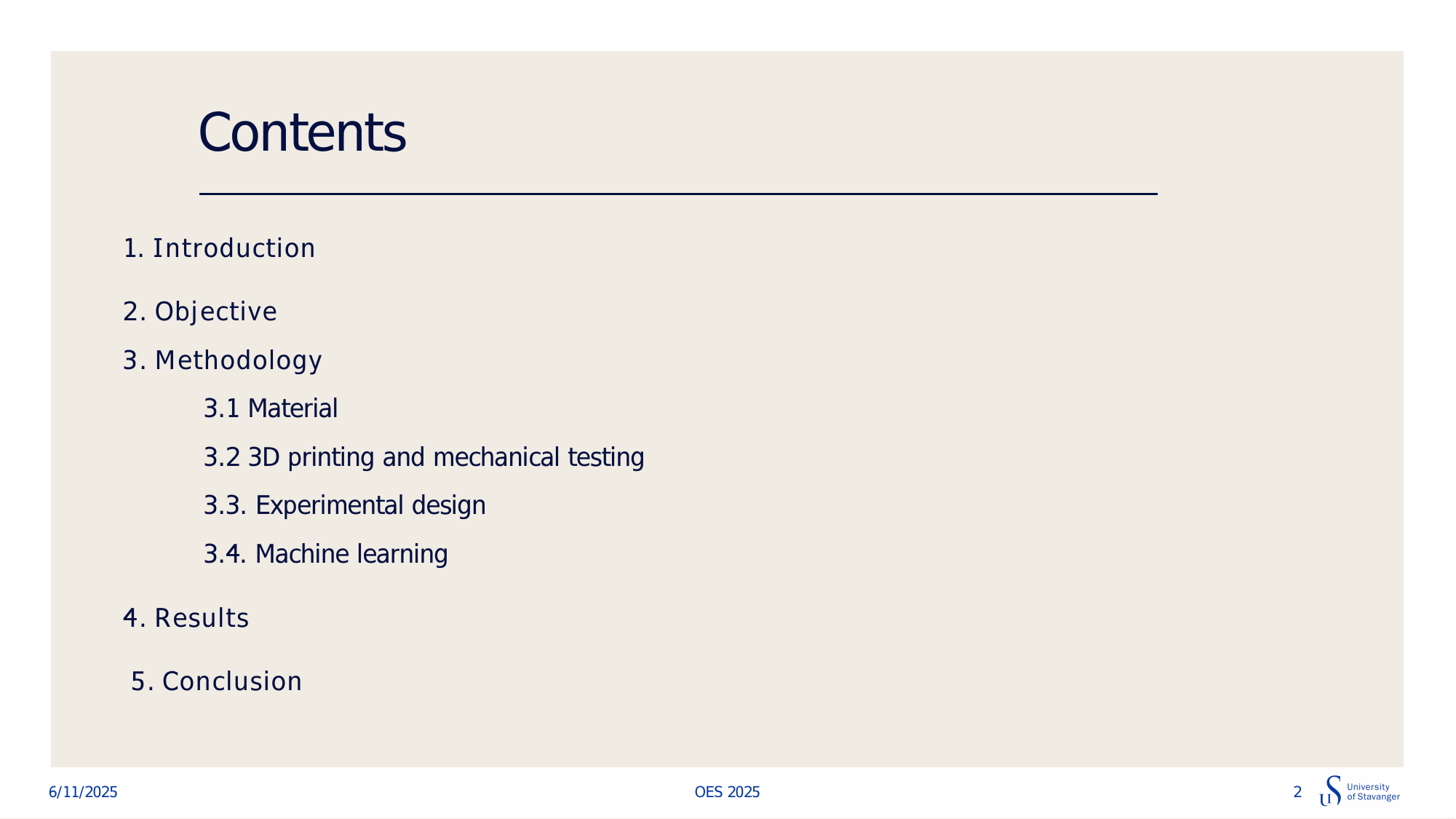

# Contents
1. Introduction
2. Objective
3. Methodology
	3.1 Material
	3.2 3D printing and mechanical testing
	3.3. Experimental design
	3.4. Machine learning
4. Results
 5. Conclusion
6/11/2025
OES 2025
2